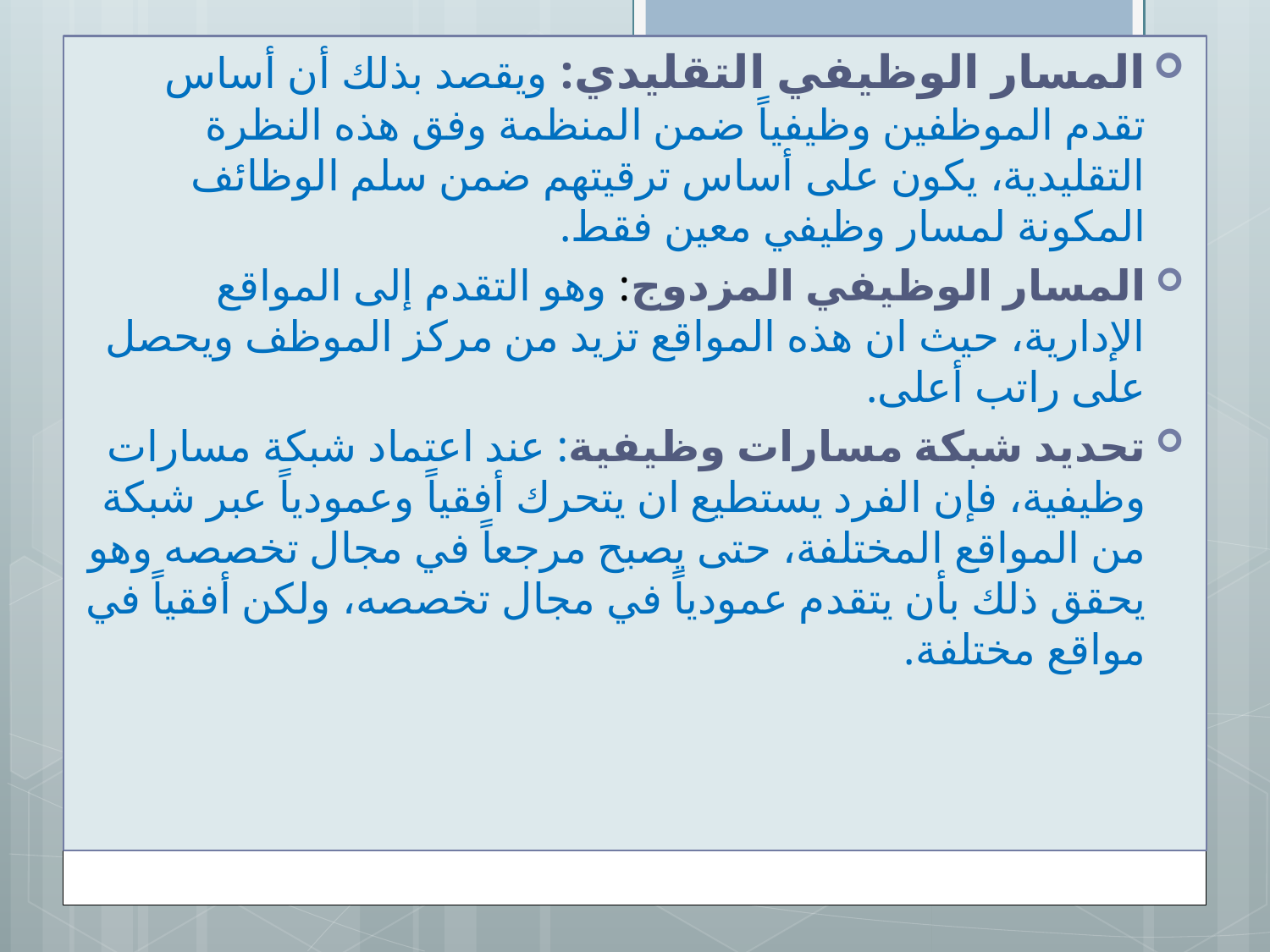

المسار الوظيفي التقليدي: ويقصد بذلك أن أساس تقدم الموظفين وظيفياً ضمن المنظمة وفق هذه النظرة التقليدية، يكون على أساس ترقيتهم ضمن سلم الوظائف المكونة لمسار وظيفي معين فقط.
المسار الوظيفي المزدوج: وهو التقدم إلى المواقع الإدارية، حيث ان هذه المواقع تزيد من مركز الموظف ويحصل على راتب أعلى.
تحديد شبكة مسارات وظيفية: عند اعتماد شبكة مسارات وظيفية، فإن الفرد يستطيع ان يتحرك أفقياً وعمودياً عبر شبكة من المواقع المختلفة، حتى يصبح مرجعاً في مجال تخصصه وهو يحقق ذلك بأن يتقدم عمودياً في مجال تخصصه، ولكن أفقياً في مواقع مختلفة.